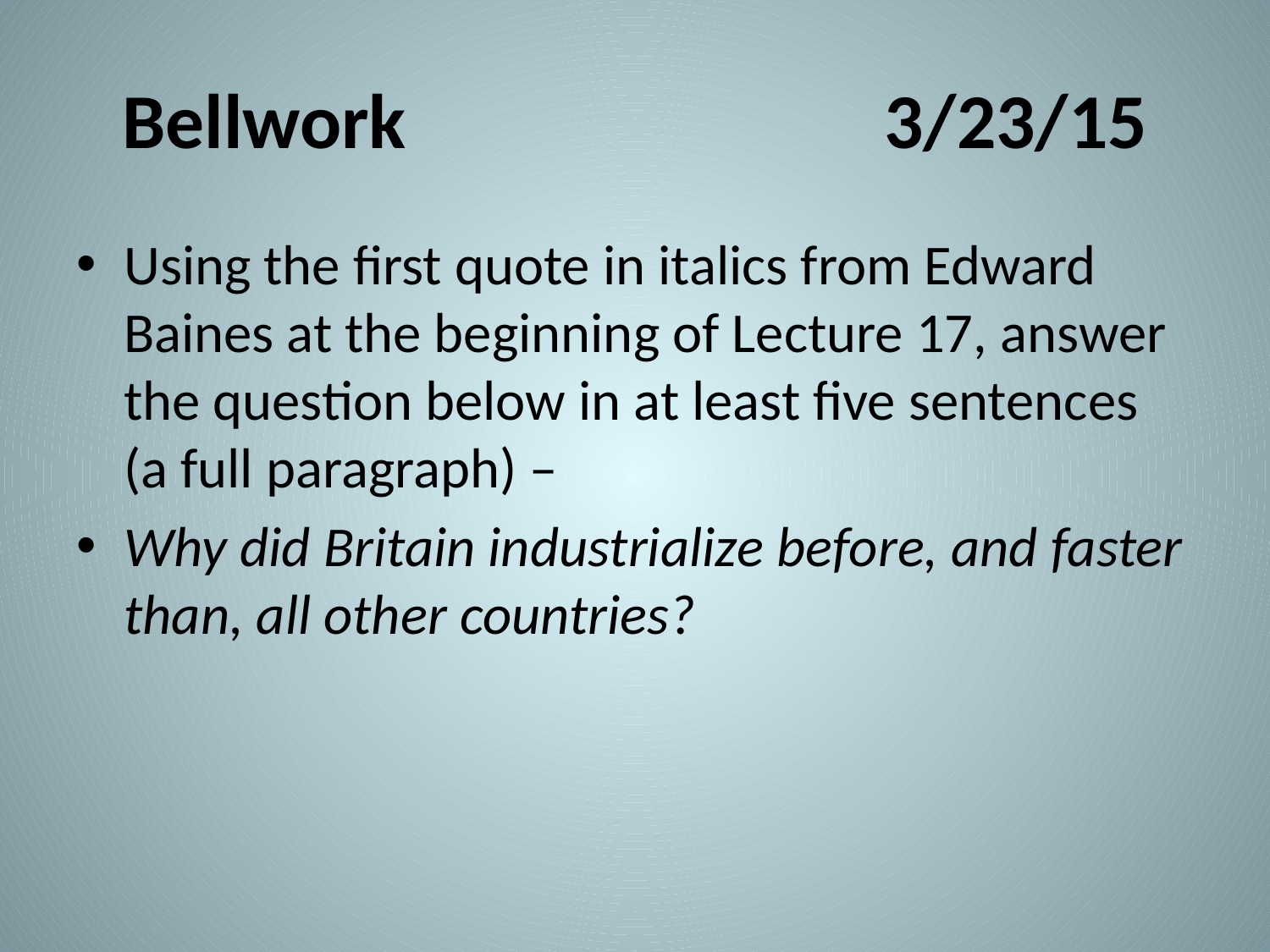

# Bellwork				3/23/15
Using the first quote in italics from Edward Baines at the beginning of Lecture 17, answer the question below in at least five sentences (a full paragraph) –
Why did Britain industrialize before, and faster than, all other countries?